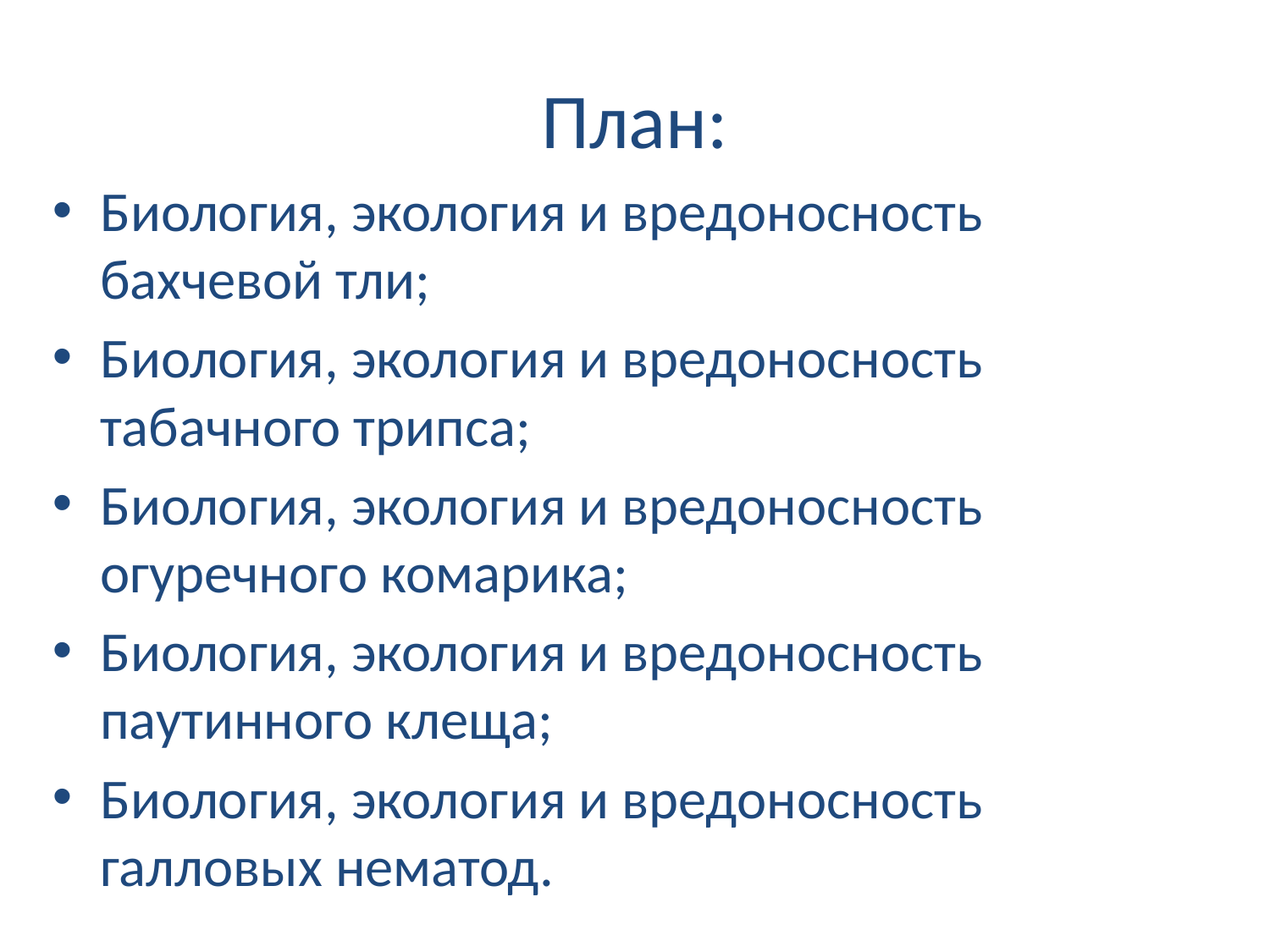

# План:
Биология, экология и вредоносность бахчевой тли;
Биология, экология и вредоносность табачного трипса;
Биология, экология и вредоносность огуречного комарика;
Биология, экология и вредоносность паутинного клеща;
Биология, экология и вредоносность галловых нематод.